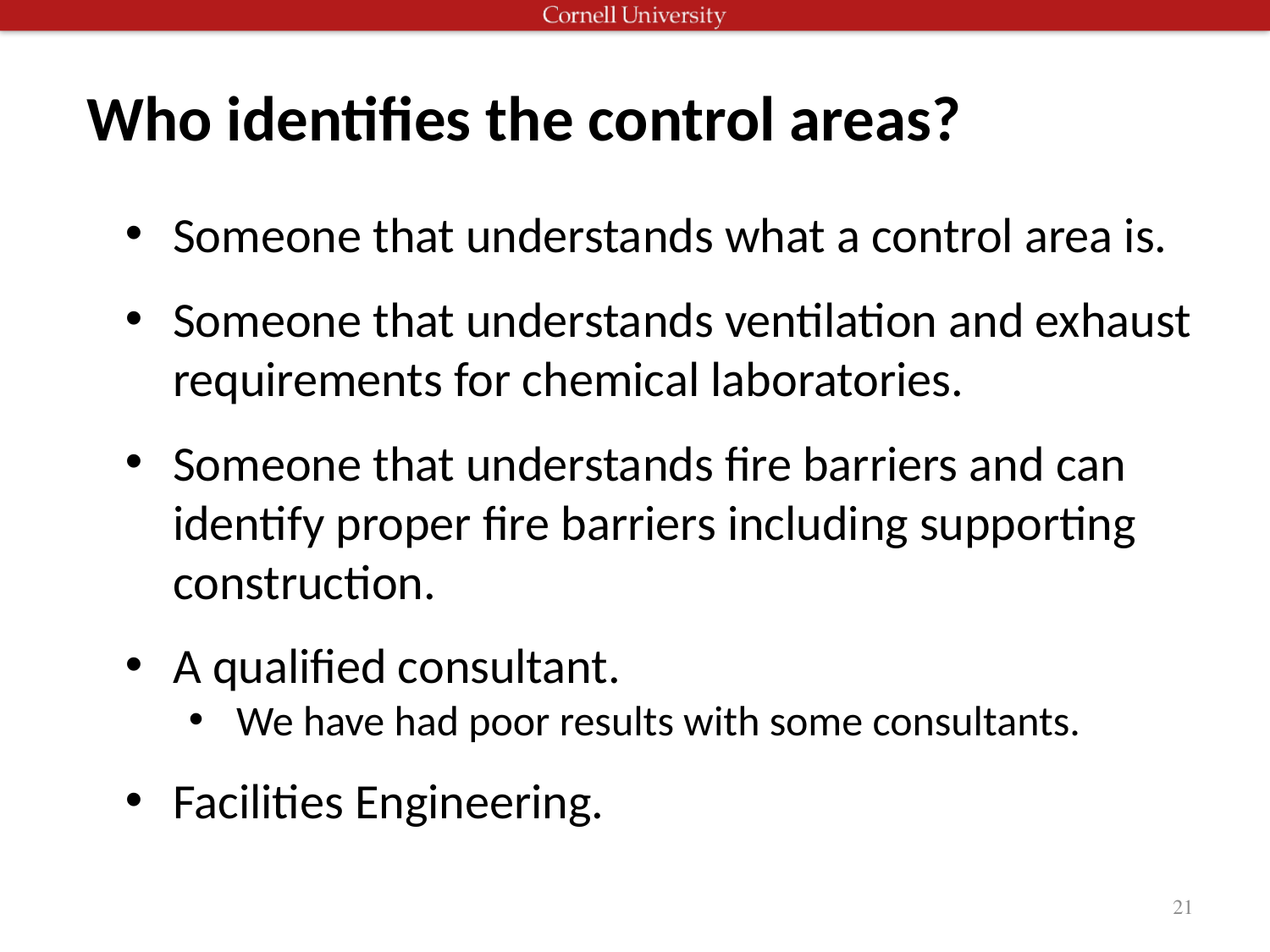

Who identifies the control areas?

Someone that understands what a control area is.

Someone that understands ventilation and exhaust requirements for chemical laboratories.

Someone that understands fire barriers and can identify proper fire barriers including supporting construction.

A qualified consultant.
We have had poor results with some consultants.

Facilities Engineering.

21